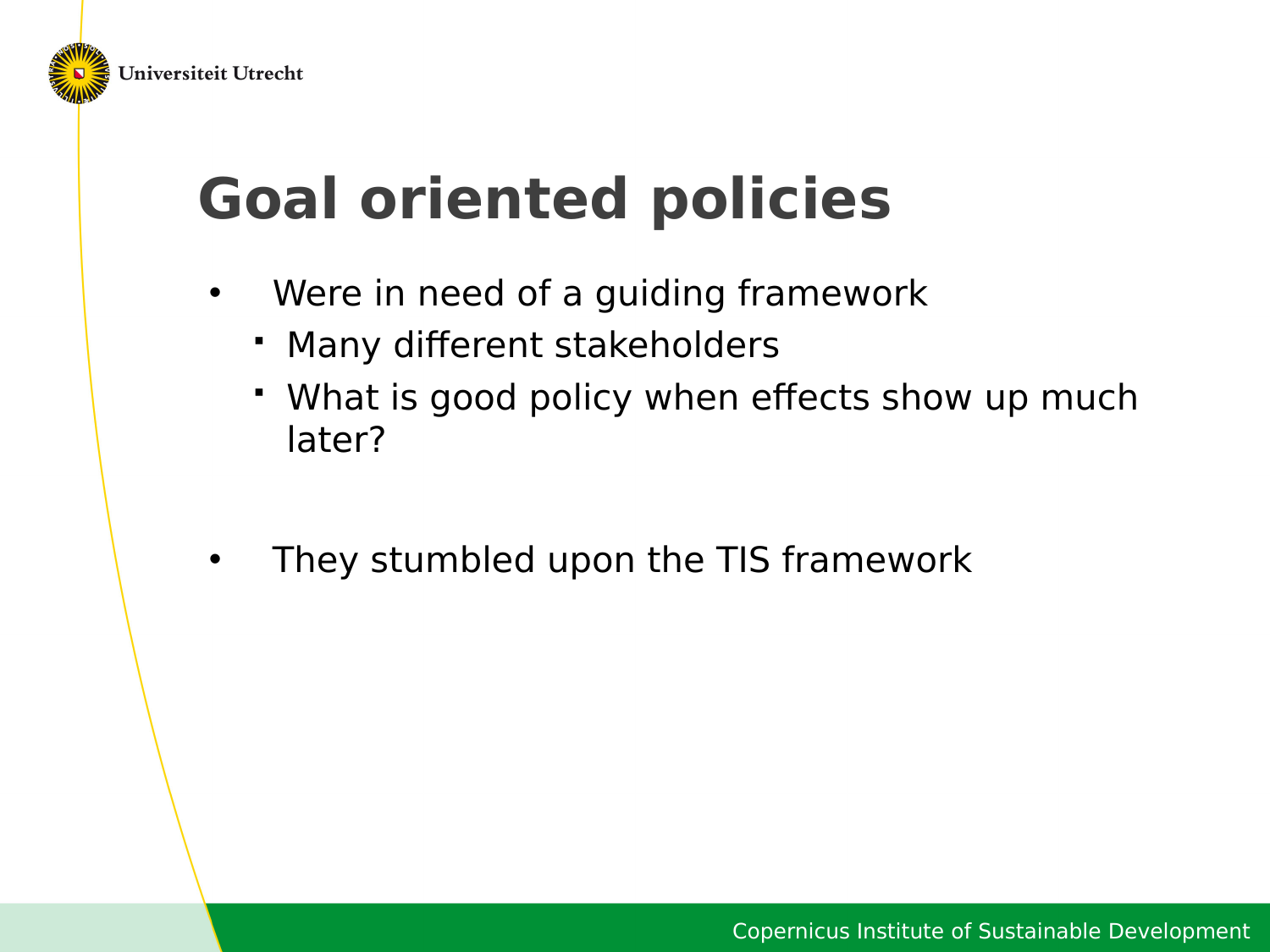

# Goal oriented policies
Were in need of a guiding framework
Many different stakeholders
What is good policy when effects show up much later?

They stumbled upon the TIS framework